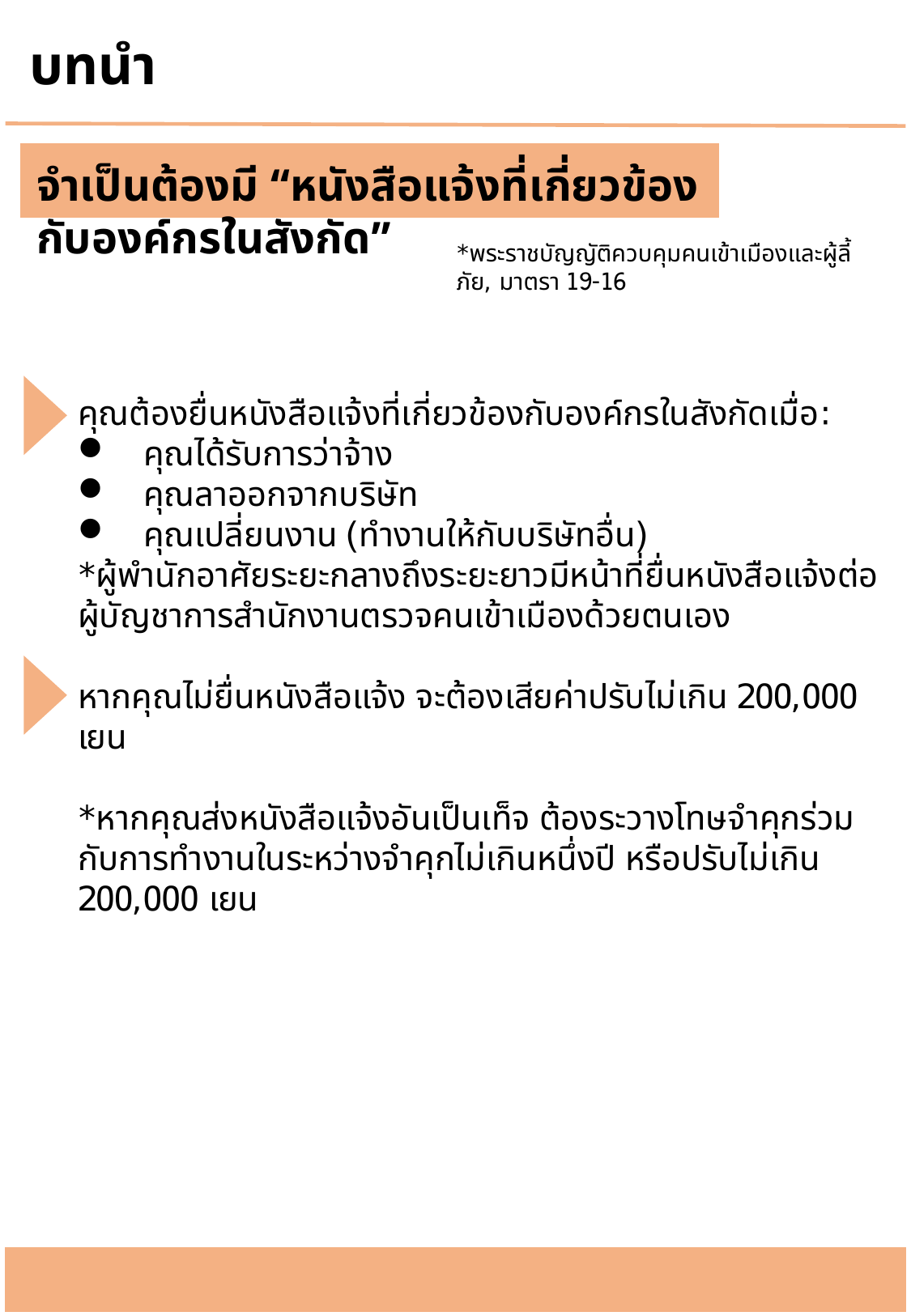

บทนำ

จำเป็นต้องมี “หนังสือแจ้งที่เกี่ยวข้องกับองค์กรในสังกัด”
*พระราชบัญญัติควบคุมคนเข้าเมืองและผู้ลี้ภัย, มาตรา 19-16
คุณต้องยื่นหนังสือแจ้งที่เกี่ยวข้องกับองค์กรในสังกัดเมื่อ:
คุณได้รับการว่าจ้าง
คุณลาออกจากบริษัท
คุณเปลี่ยนงาน (ทำงานให้กับบริษัทอื่น)
*ผู้พำนักอาศัยระยะกลางถึงระยะยาวมีหน้าที่ยื่นหนังสือแจ้งต่อผู้บัญชาการสำนักงานตรวจคนเข้าเมืองด้วยตนเอง

หากคุณไม่ยื่นหนังสือแจ้ง จะต้องเสียค่าปรับไม่เกิน 200,000 เยน

*หากคุณส่งหนังสือแจ้งอันเป็นเท็จ ต้องระวางโทษจำคุกร่วมกับการทำงานในระหว่างจำคุกไม่เกินหนึ่งปี หรือปรับไม่เกิน 200,000 เยน